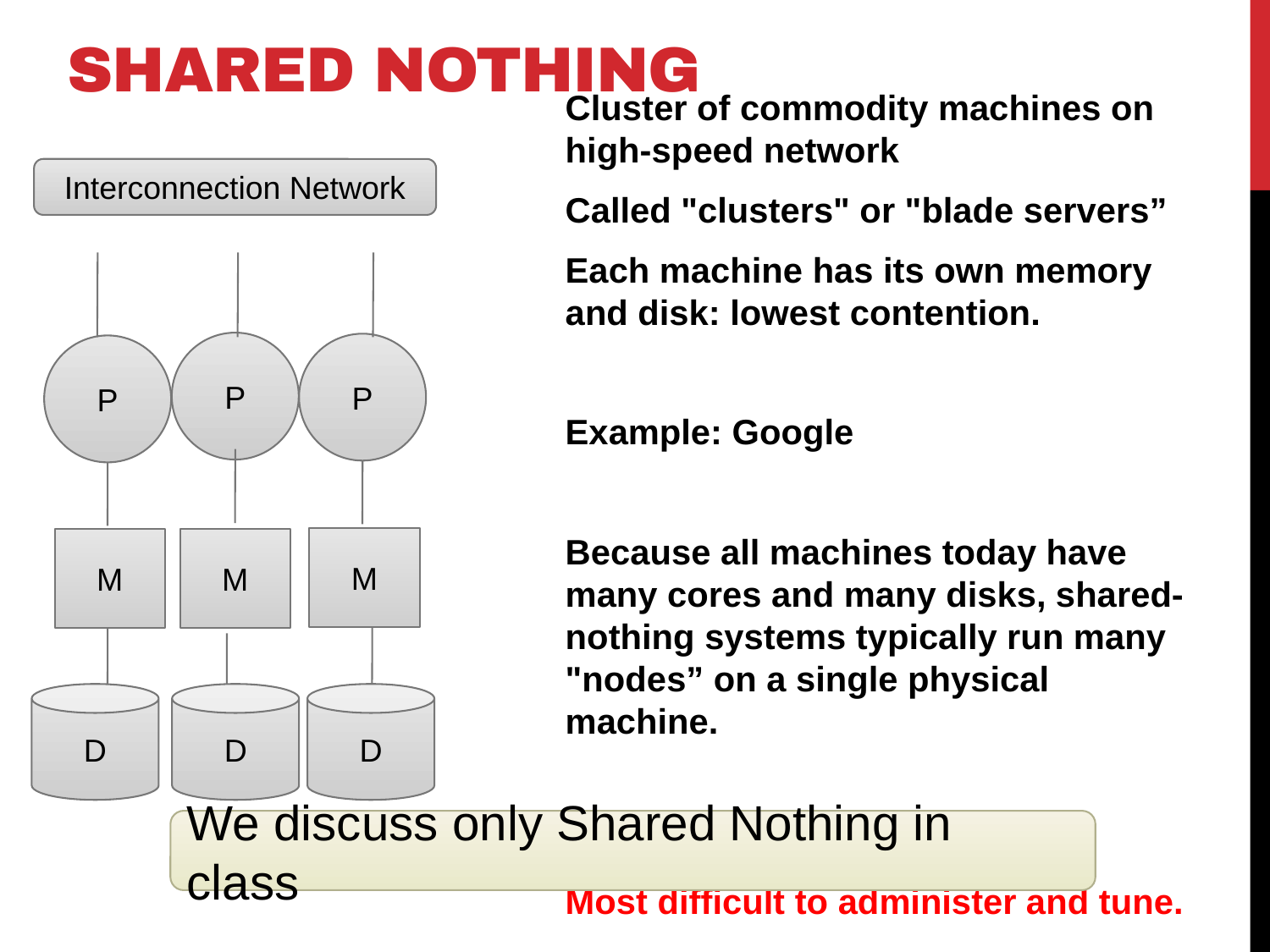

# Shared Nothing
Cluster of commodity machines on high-speed network
Called "clusters" or "blade servers”
Each machine has its own memory and disk: lowest contention.

Example: Google

Because all machines today have many cores and many disks, shared-nothing systems typically run many "nodes” on a single physical machine.

Easy to maintain and scale
Most difficult to administer and tune.
Interconnection Network
P
P
P
M
M
M
D
D
D
We discuss only Shared Nothing in class